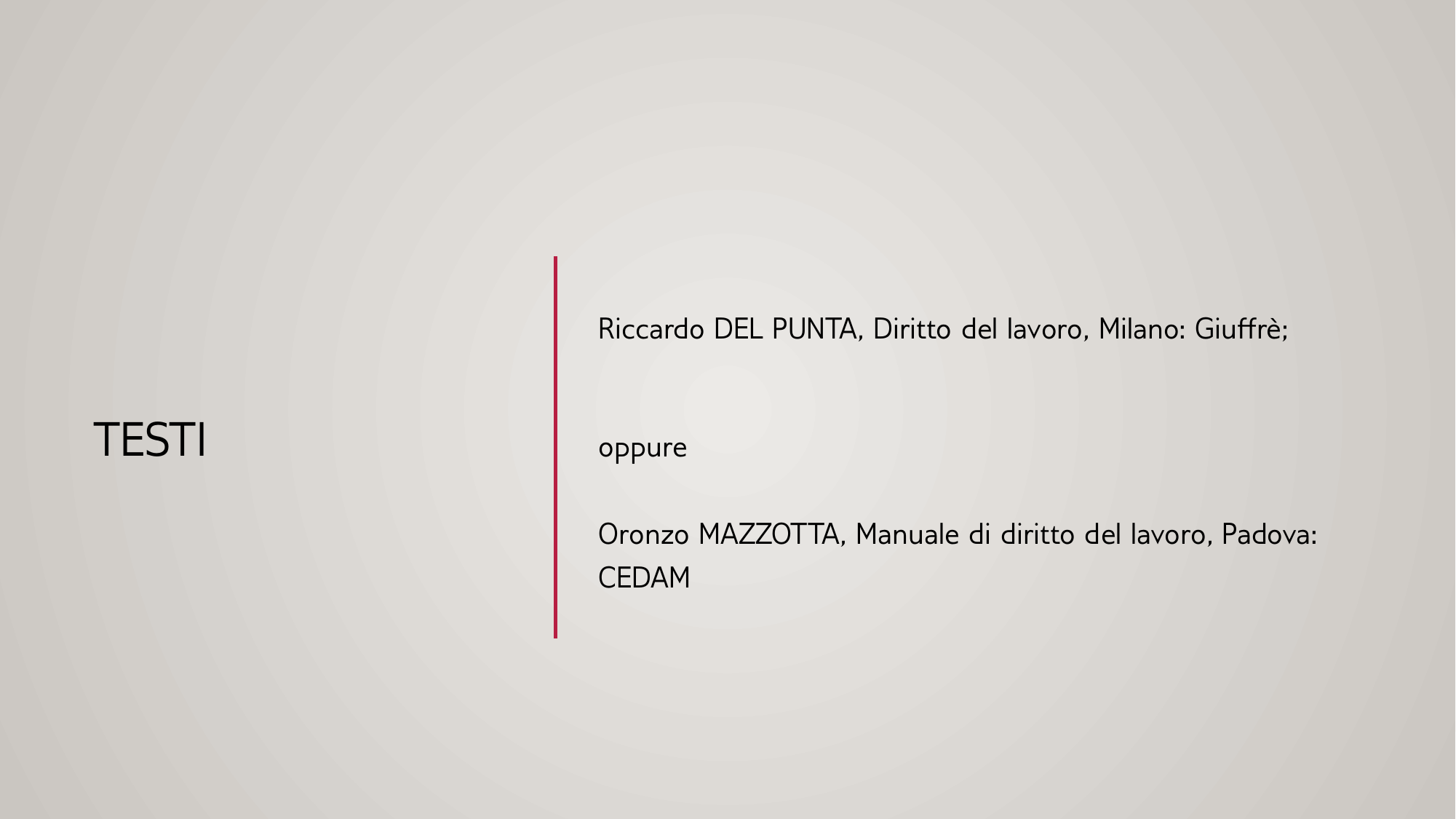

# Testi
Riccardo DEL PUNTA, Diritto del lavoro, Milano: Giuffrè;

oppure
Oronzo MAZZOTTA, Manuale di diritto del lavoro, Padova: CEDAM